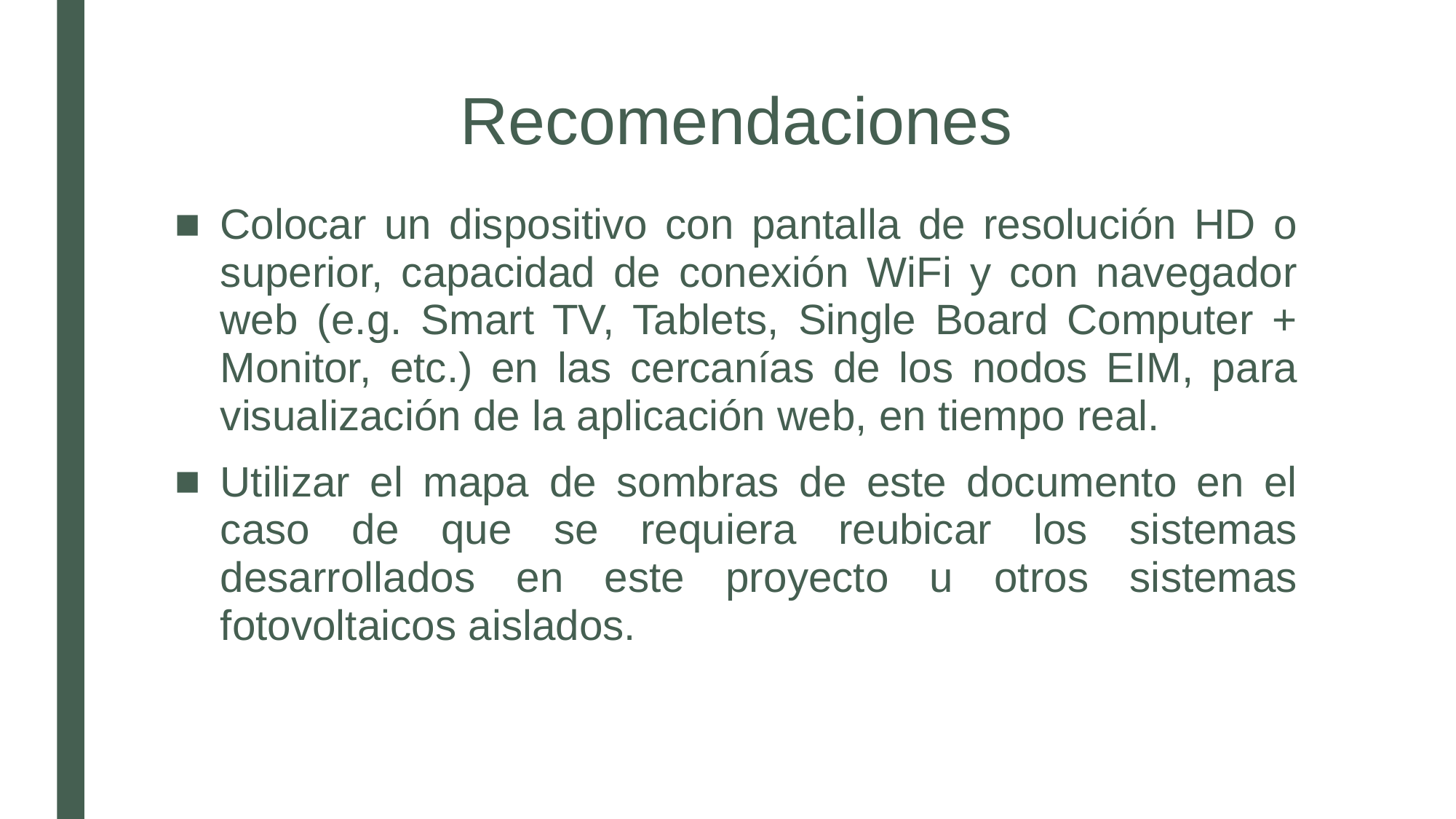

# Recomendaciones
Colocar un dispositivo con pantalla de resolución HD o superior, capacidad de conexión WiFi y con navegador web (e.g. Smart TV, Tablets, Single Board Computer + Monitor, etc.) en las cercanías de los nodos EIM, para visualización de la aplicación web, en tiempo real.
Utilizar el mapa de sombras de este documento en el caso de que se requiera reubicar los sistemas desarrollados en este proyecto u otros sistemas fotovoltaicos aislados.